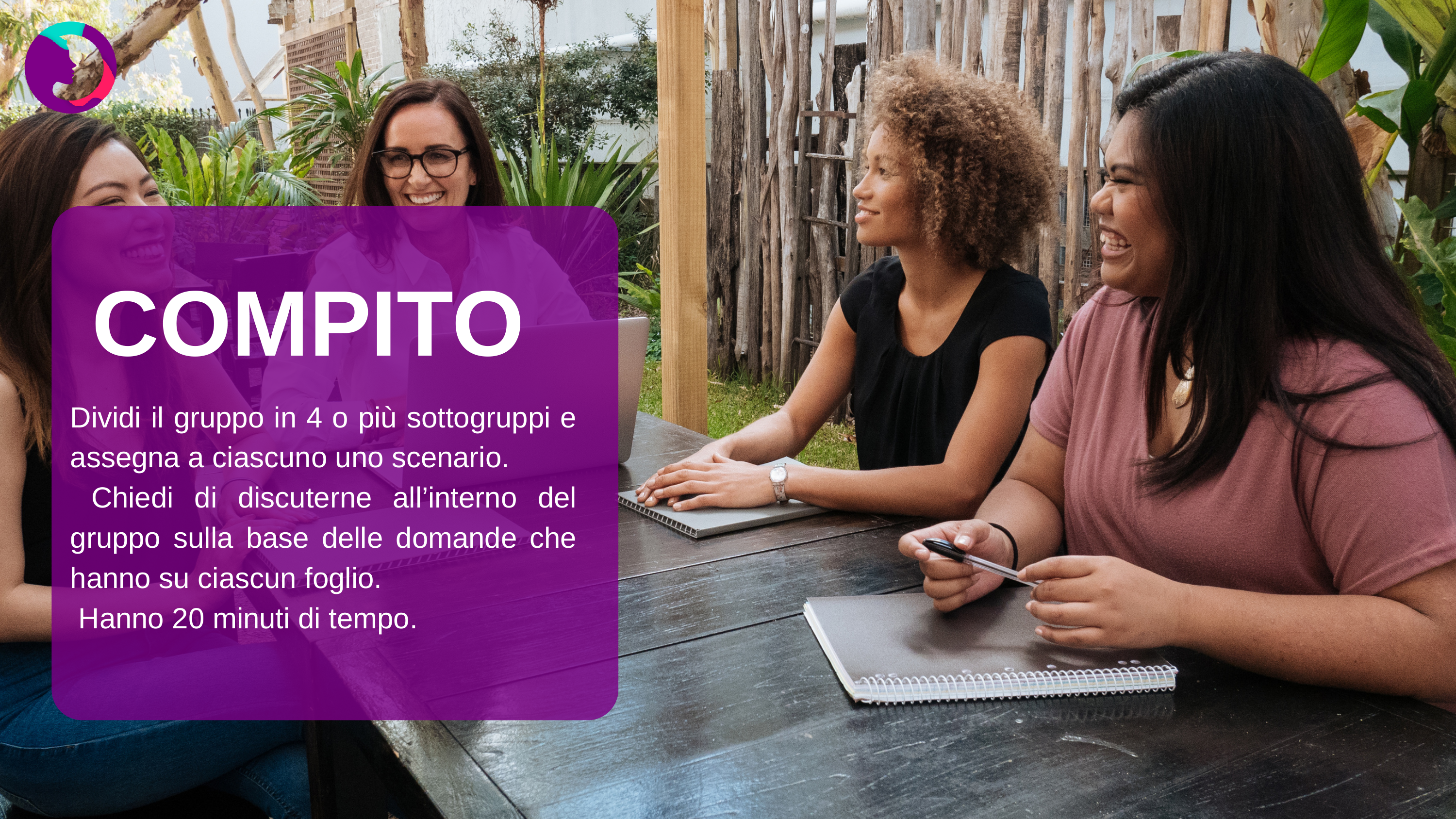

COMPITO
Dividi il gruppo in 4 o più sottogruppi e assegna a ciascuno uno scenario.
 Chiedi di discuterne all’interno del gruppo sulla base delle domande che hanno su ciascun foglio.
 Hanno 20 minuti di tempo.